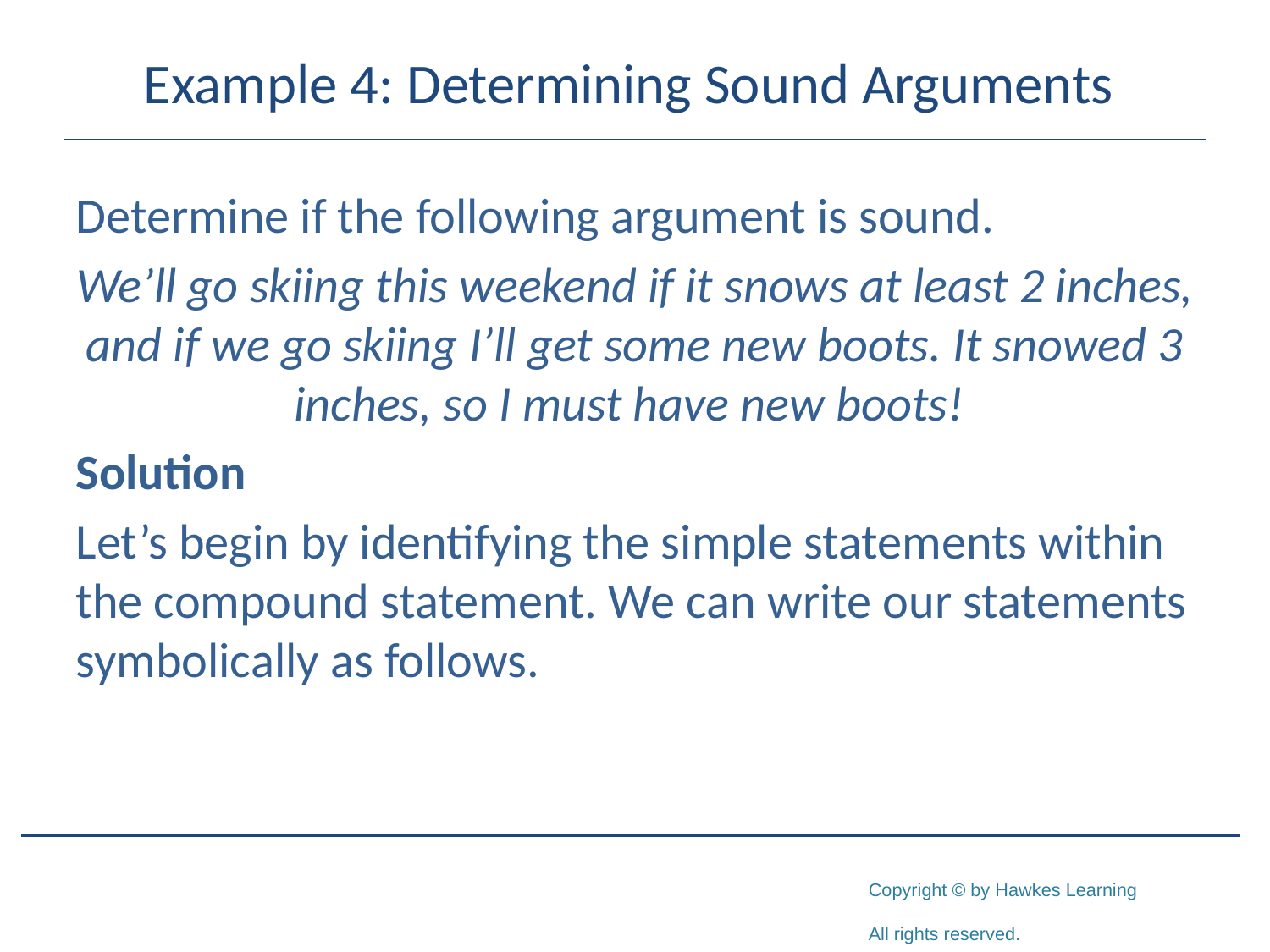

# Example 4: Determining Sound Arguments
Determine if the following argument is sound.
We’ll go skiing this weekend if it snows at least 2 inches, and if we go skiing I’ll get some new boots. It snowed 3 inches, so I must have new boots!
Solution
Let’s begin by identifying the simple statements within the compound statement. We can write our statements symbolically as follows.